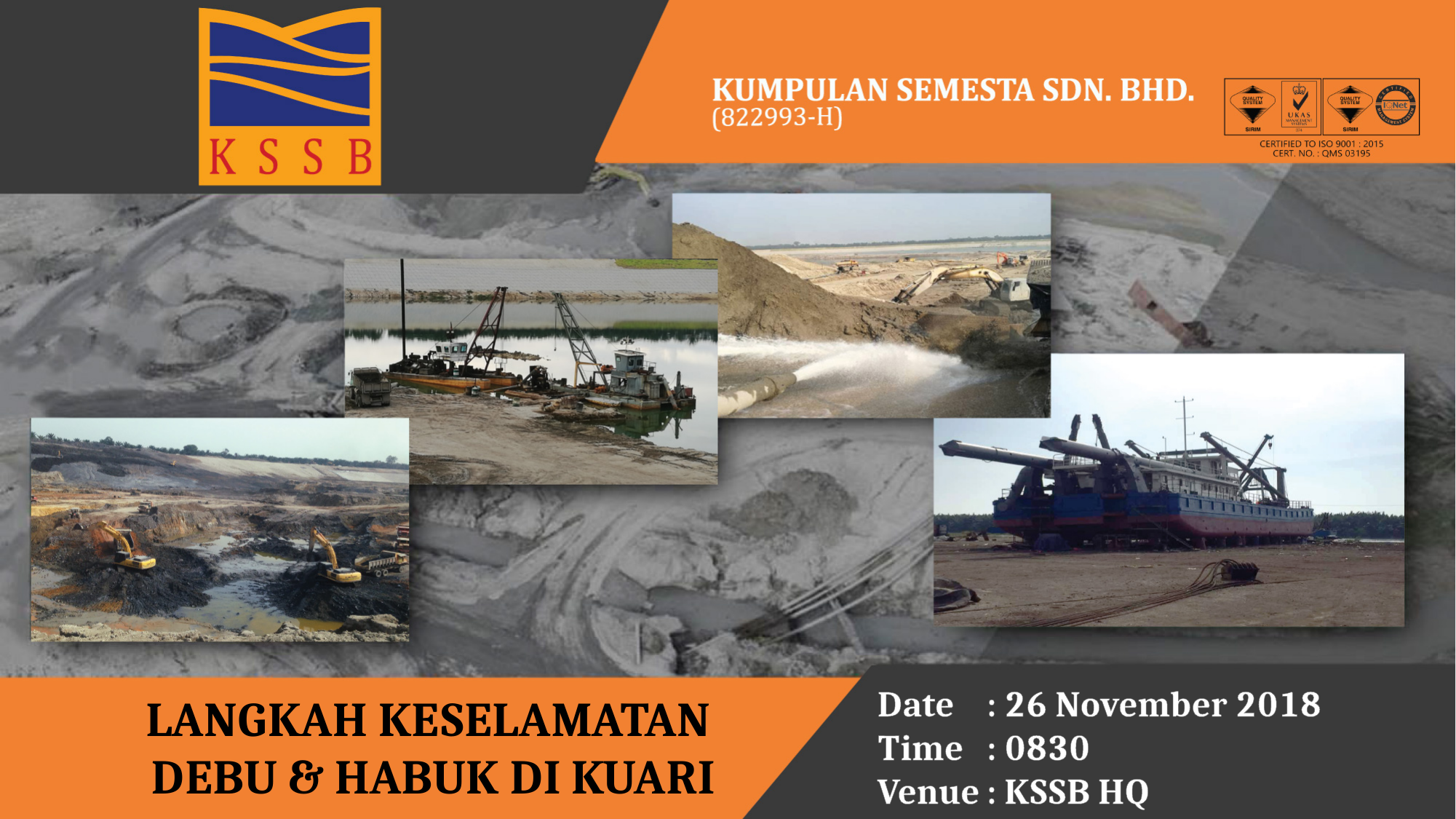

Date	: 26 November 2018
Time	: 0830
Venue	: KSSB HQ
LANGKAH KESELAMATAN
DEBU & HABUK DI KUARI